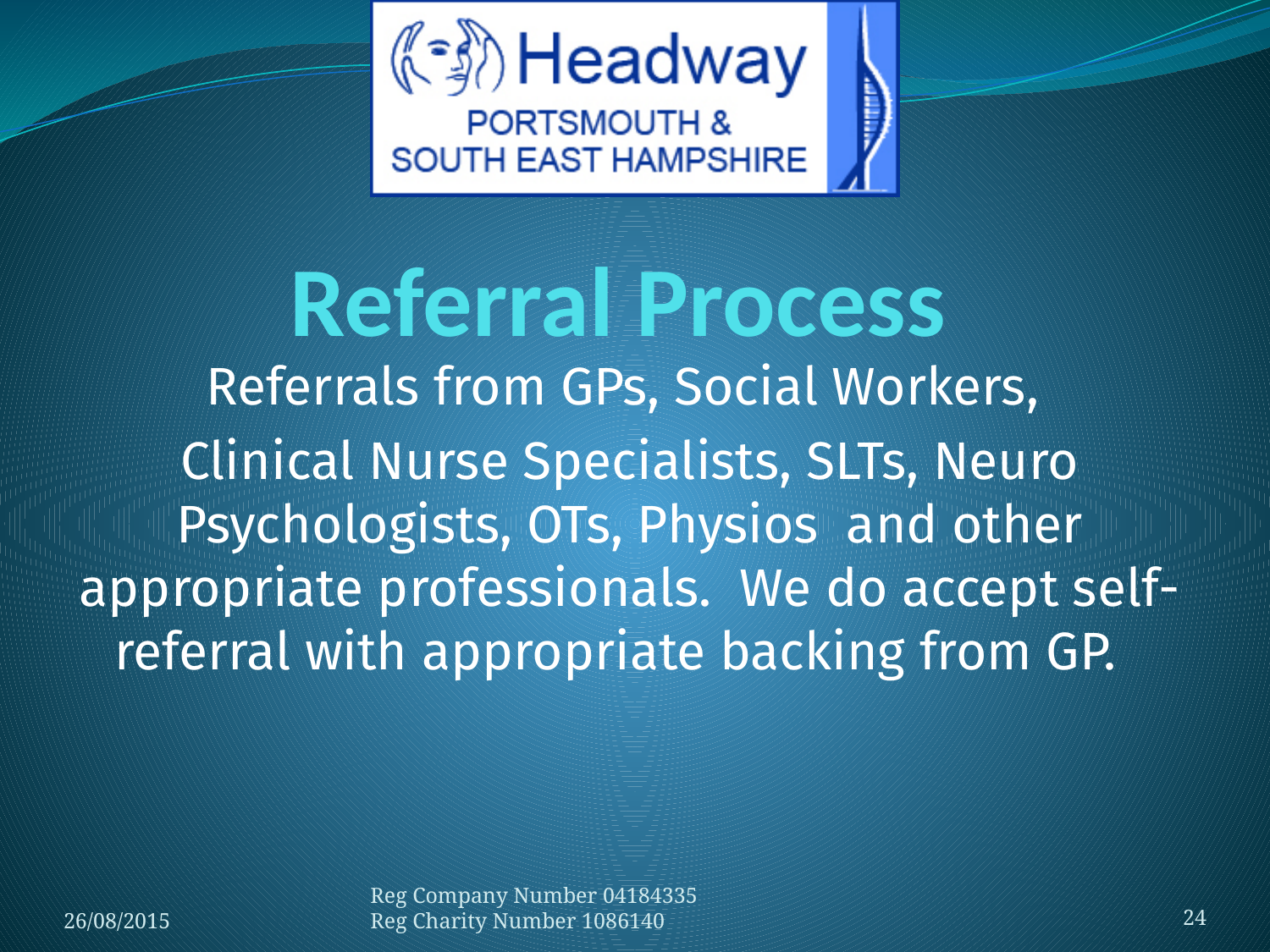

# Referral Process
Referrals from GPs, Social Workers,
Clinical Nurse Specialists, SLTs, Neuro Psychologists, OTs, Physios  and other appropriate professionals.  We do accept self-referral with appropriate backing from GP.
26/08/2015
Reg Company Number 04184335
Reg Charity Number 1086140
24